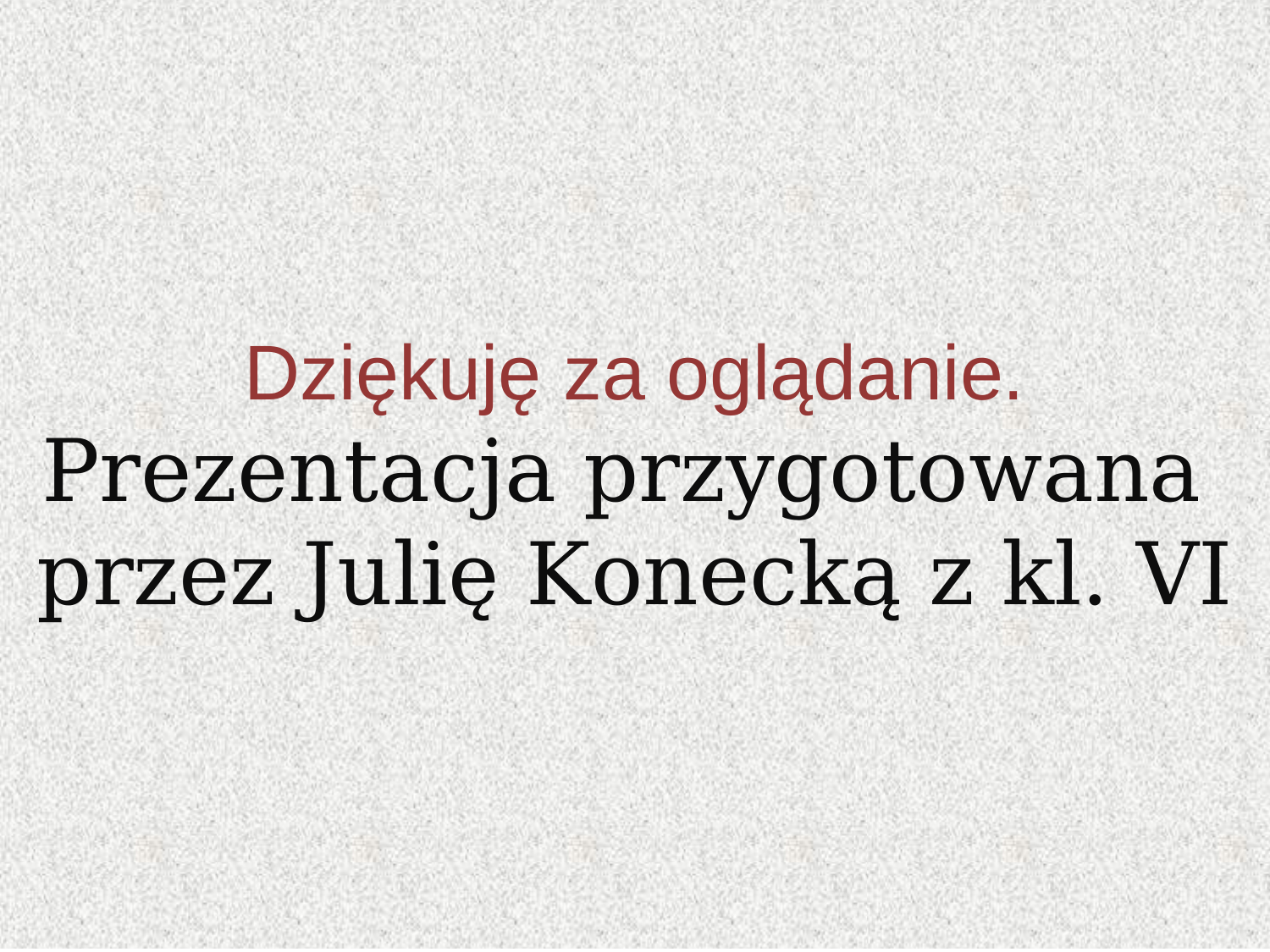

# Dziękuję za oglądanie. Prezentacja przygotowana  przez Julię Konecką z kl. VI